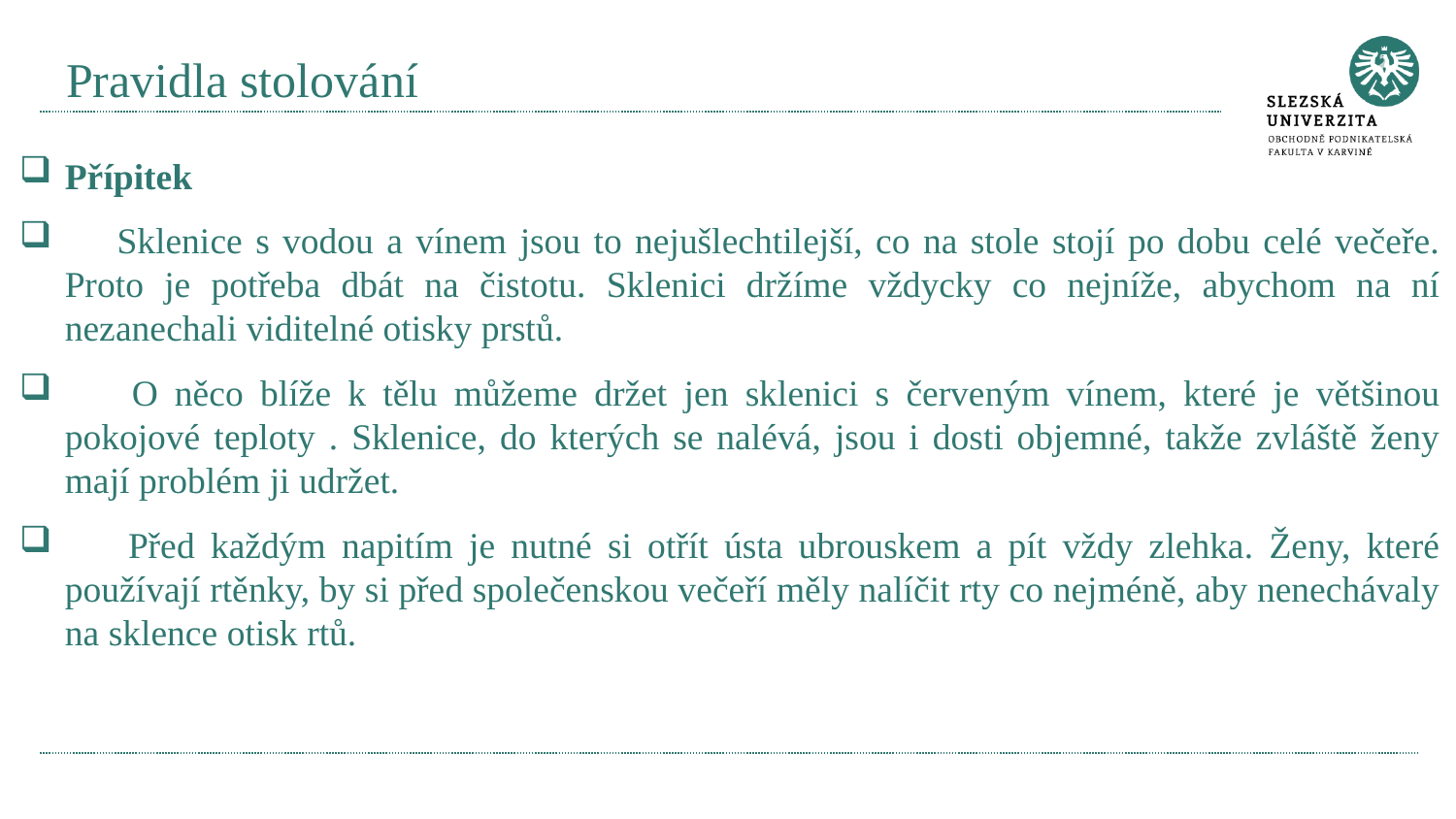

# Pravidla stolování
Přípitek
    Sklenice s vodou a vínem jsou to nejušlechtilejší, co na stole stojí po dobu celé večeře. Proto je potřeba dbát na čistotu. Sklenici držíme vždycky co nejníže, abychom na ní nezanechali viditelné otisky prstů.
    O něco blíže k tělu můžeme držet jen sklenici s červeným vínem, které je většinou pokojové teploty . Sklenice, do kterých se nalévá, jsou i dosti objemné, takže zvláště ženy mají problém ji udržet.
    Před každým napitím je nutné si otřít ústa ubrouskem a pít vždy zlehka. Ženy, které používají rtěnky, by si před společenskou večeří měly nalíčit rty co nejméně, aby nenechávaly na sklence otisk rtů.